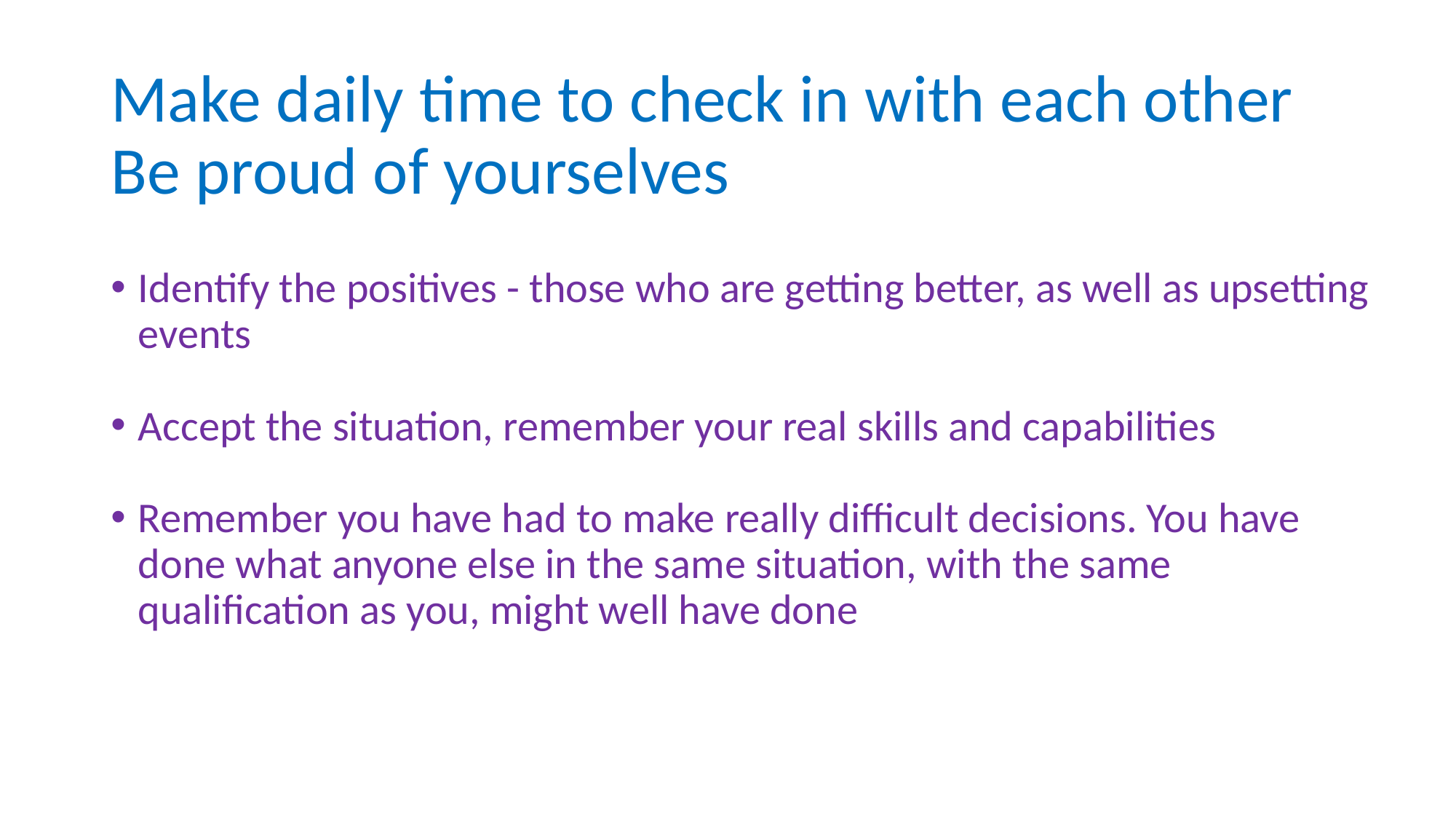

# Make daily time to check in with each other Be proud of yourselves
Identify the positives - those who are getting better, as well as upsetting events

Accept the situation, remember your real skills and capabilities

Remember you have had to make really difficult decisions. You have done what anyone else in the same situation, with the same qualification as you, might well have done